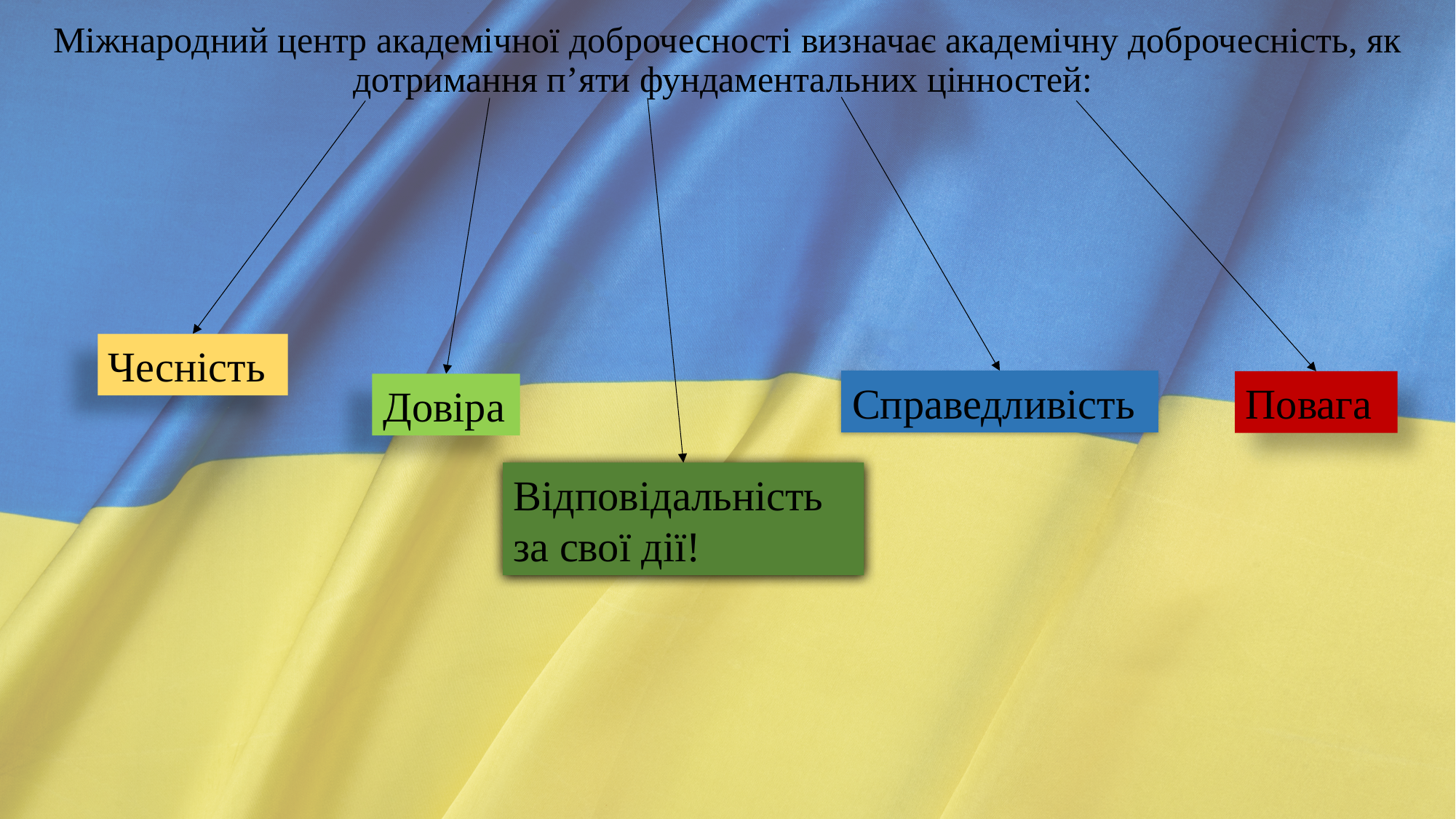

#
Міжнародний центр академічної доброчесності визначає академічну доброчесність, як дотримання п’яти фундаментальних цінностей:

Чесність
Справедливість
Повага
Довіра
Відповідальність за свої дії!